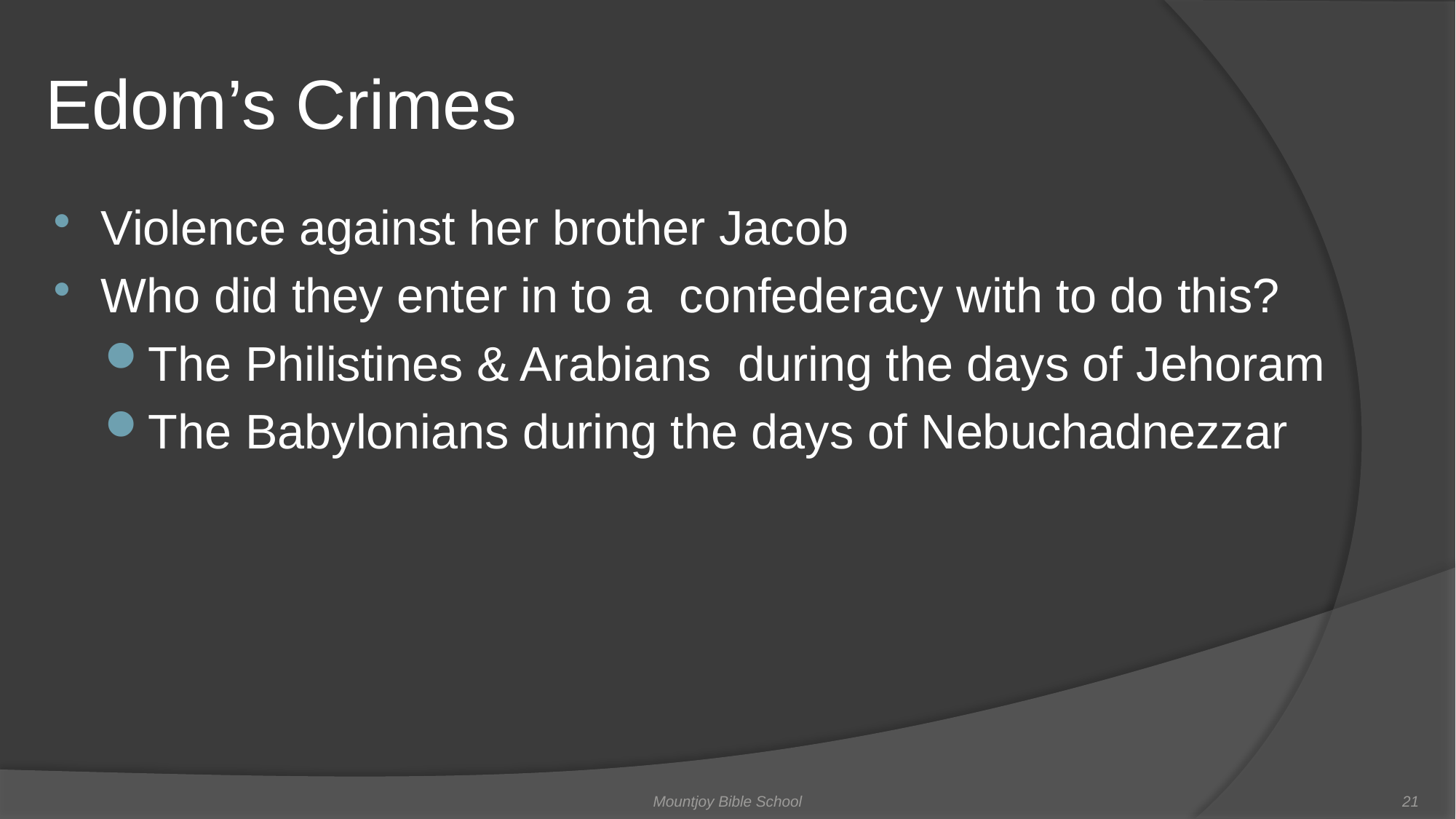

# Edom’s Crimes
Violence against her brother Jacob
Who did they enter in to a  confederacy with to do this?
The Philistines & Arabians  during the days of Jehoram
The Babylonians during the days of Nebuchadnezzar
Mountjoy Bible School
21